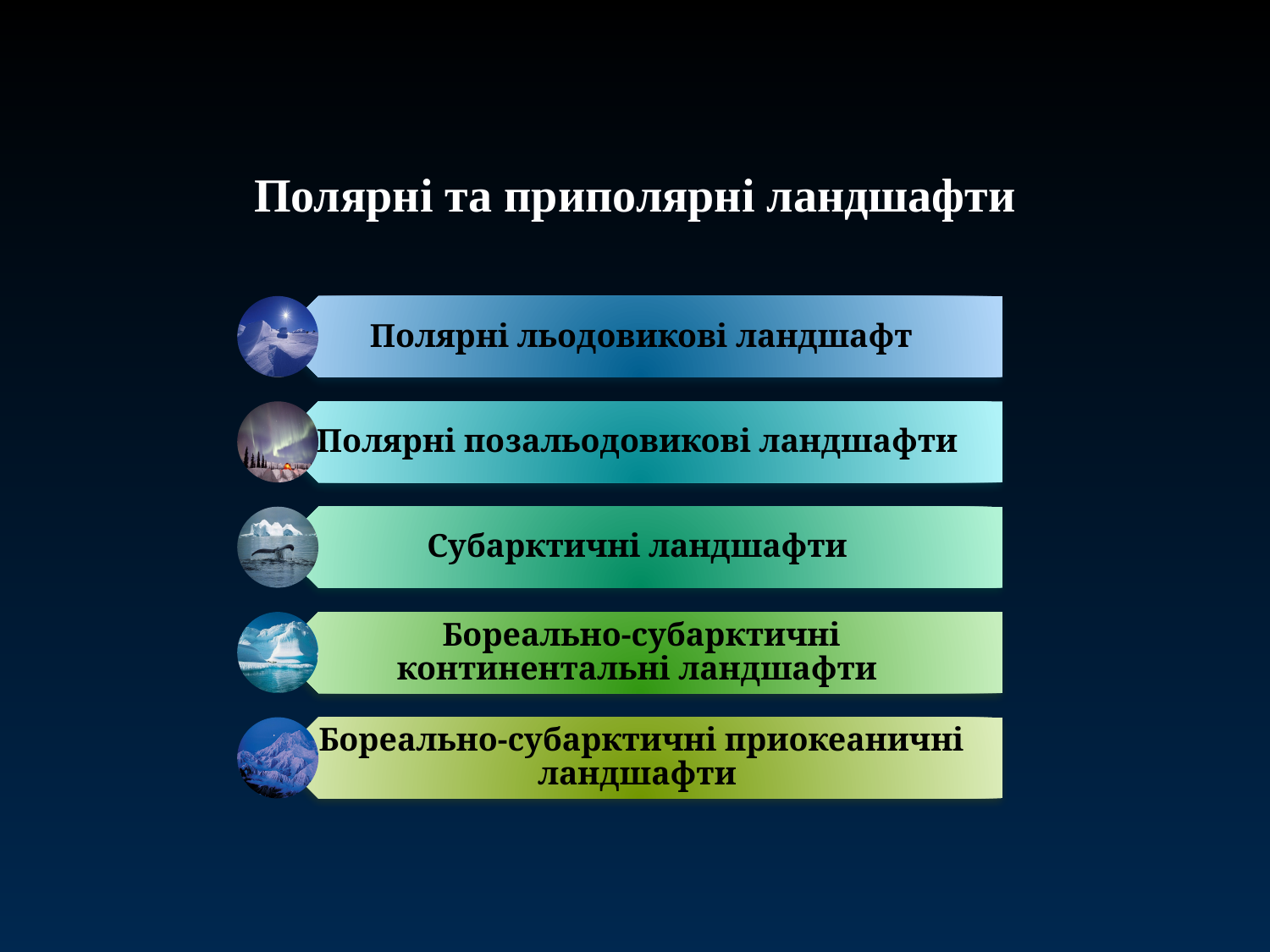

# Полярні та приполярні ландшафти
Полярні льодовикові ландшафт
Полярні позальодовикові ландшафти
Субарктичні ландшафти
Бореально-субарктичні континентальні ландшафти
Бореально-субарктичні приокеаничні ландшафти